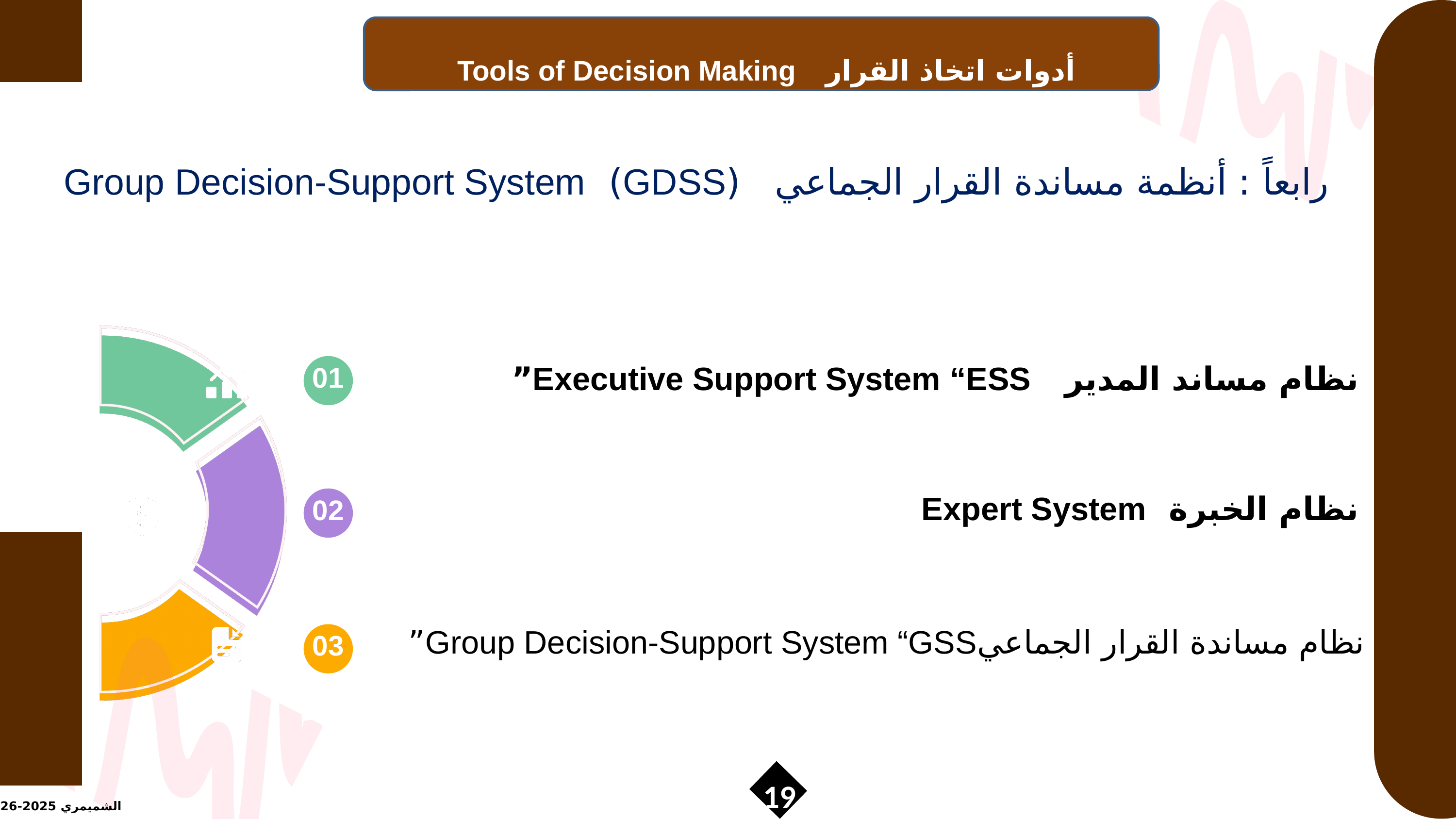

أدوات اتخاذ القرار   Tools of Decision Making

مفهوم اتخاذ القرارات Decision Making

رابعاً : أنظمة مساندة القرار الجماعي   (GDSS)  Group Decision-Support System

01
نظام مساند المدير   Executive Support System “ESS”

نظام الخبرة  Expert System

02

نظام مساندة القرار الجماعيGroup Decision-Support System “GSS”

03

19
الشميمري 2025-2026